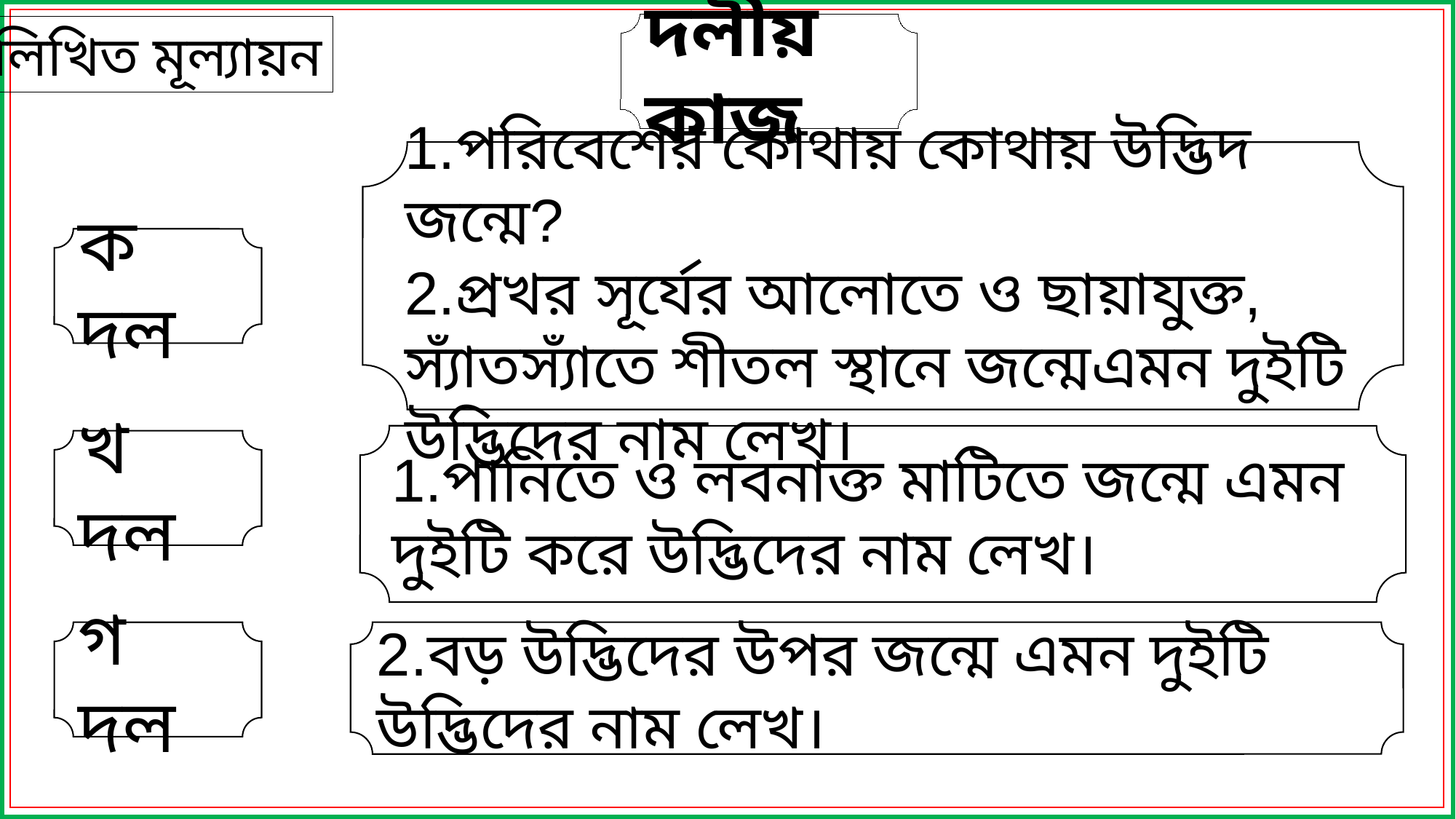

দলীয় কাজ
লিখিত মূল্যায়ন

1.পরিবেশের কোথায় কোথায় উদ্ভিদ জন্মে?
2.প্রখর সূর্যের আলোতে ও ছায়াযুক্ত, স্যাঁতস্যাঁতে শীতল স্থানে জন্মেএমন দুইটি উদ্ভিদের নাম লেখ।

ক দল
1.পানিতে ও লবনাক্ত মাটিতে জন্মে এমন দুইটি করে উদ্ভিদের নাম লেখ।
খ দল
2.বড় উদ্ভিদের উপর জন্মে এমন দুইটি উদ্ভিদের নাম লেখ।
গ দল